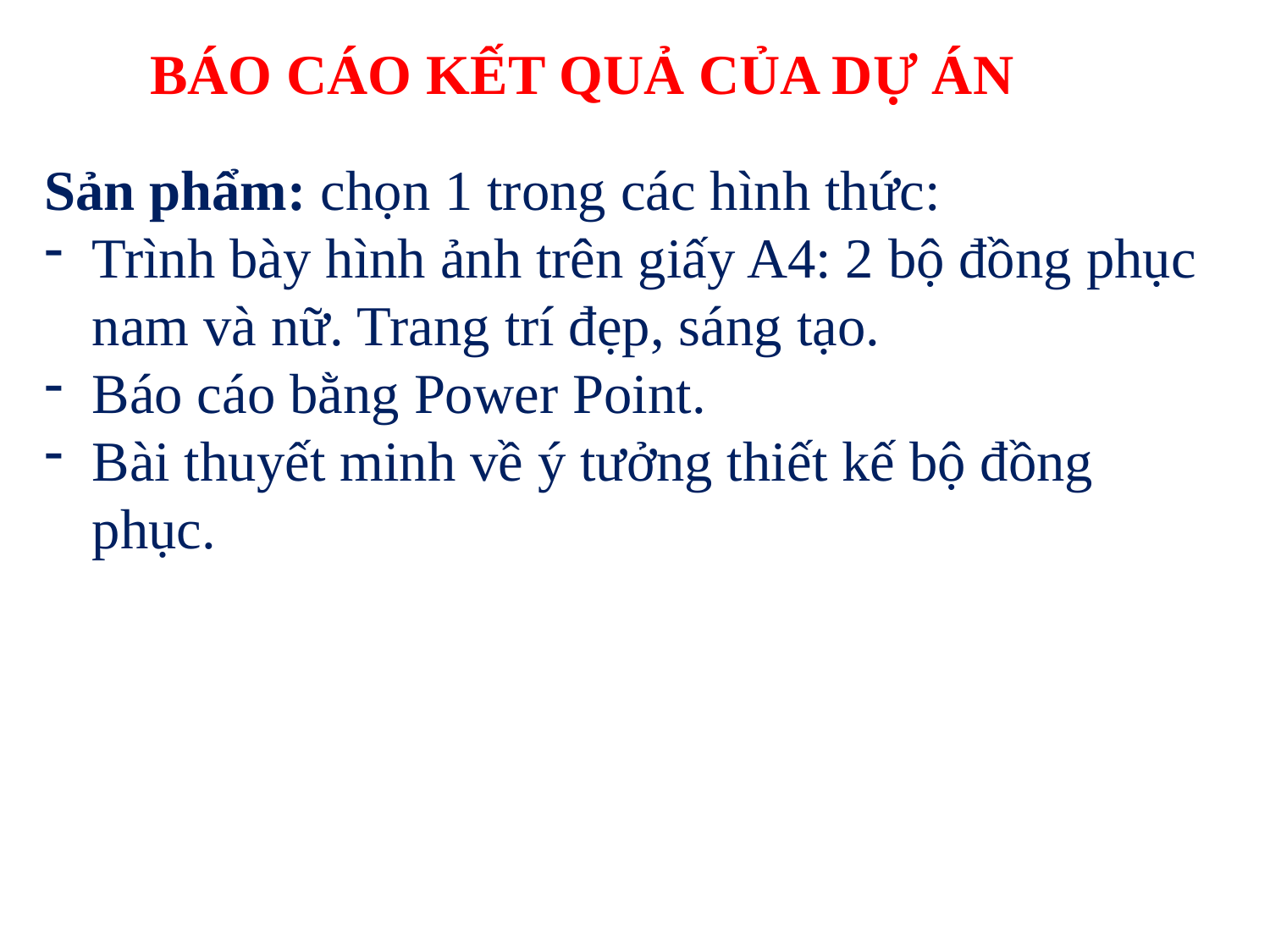

BÁO CÁO KẾT QUẢ CỦA DỰ ÁN
Sản phẩm: chọn 1 trong các hình thức:
Trình bày hình ảnh trên giấy A4: 2 bộ đồng phục nam và nữ. Trang trí đẹp, sáng tạo.
Báo cáo bằng Power Point.
Bài thuyết minh về ý tưởng thiết kế bộ đồng phục.